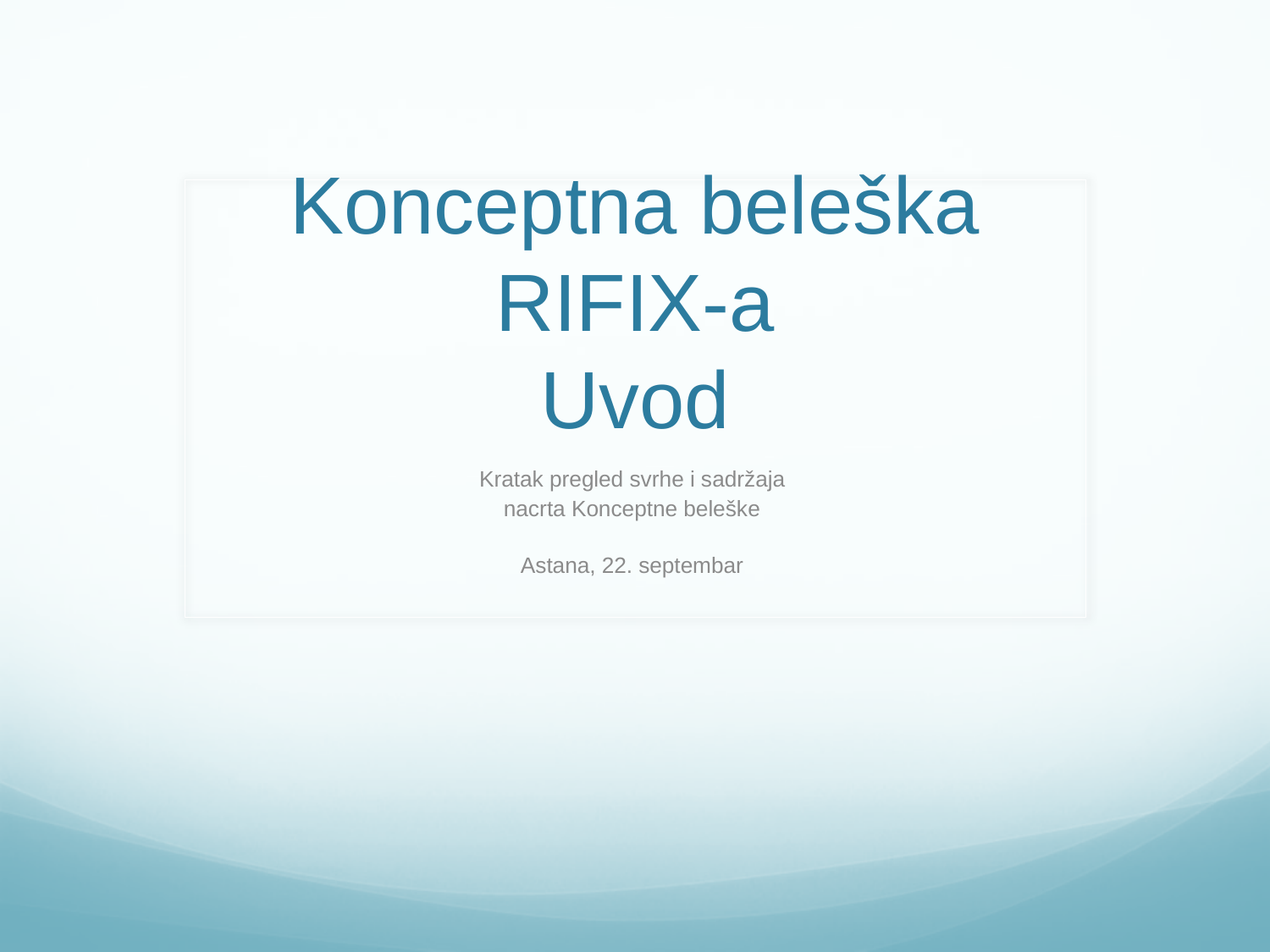

# Konceptna beleška RIFIX-a Uvod
Kratak pregled svrhe i sadržaja
nacrta Konceptne beleške
Astana, 22. septembar